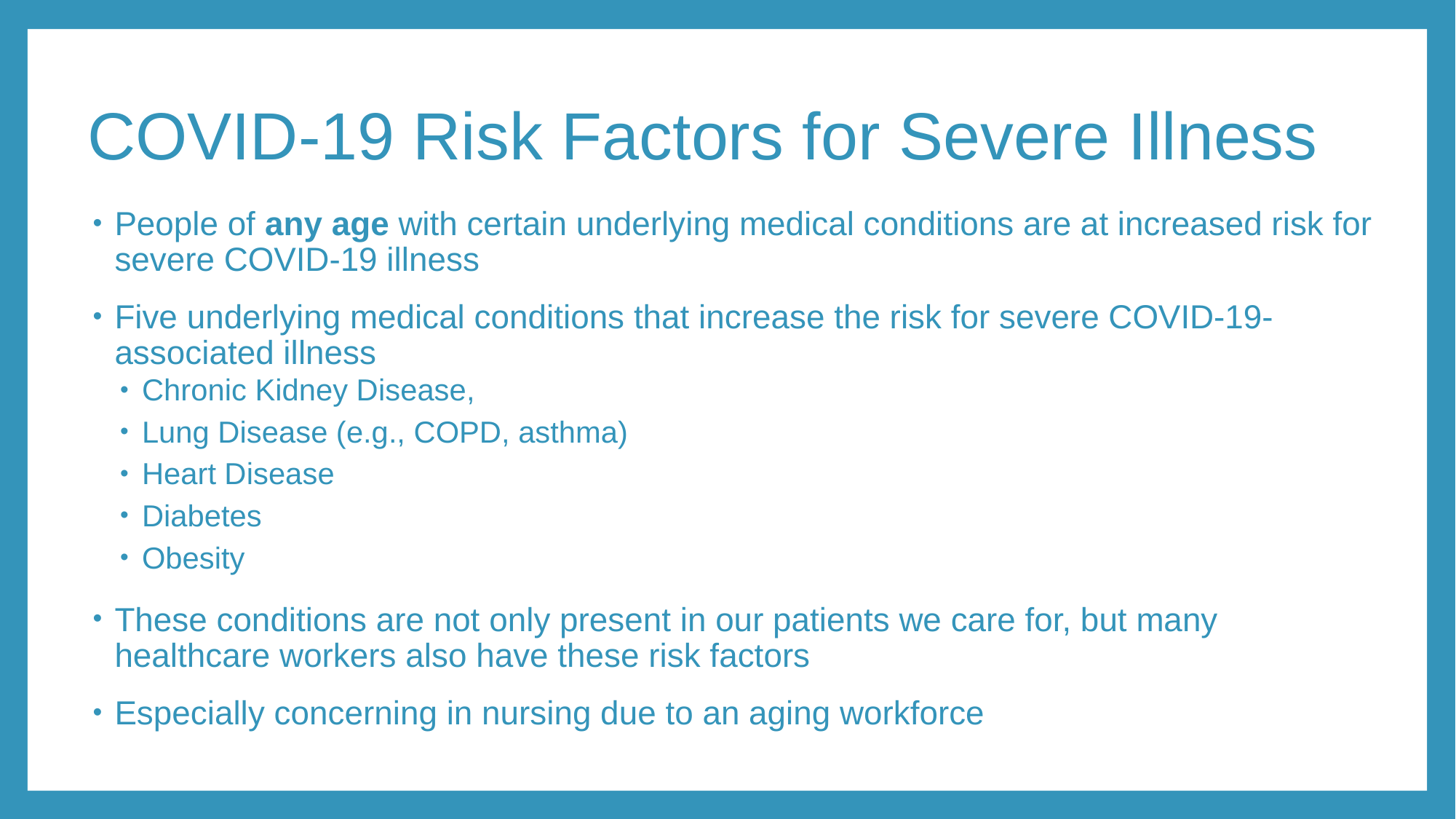

# COVID-19 Risk Factors for Severe Illness
People of any age with certain underlying medical conditions are at increased risk for severe COVID-19 illness
Five underlying medical conditions that increase the risk for severe COVID-19-associated illness
Chronic Kidney Disease,
Lung Disease (e.g., COPD, asthma)
Heart Disease
Diabetes
Obesity
These conditions are not only present in our patients we care for, but many healthcare workers also have these risk factors
Especially concerning in nursing due to an aging workforce